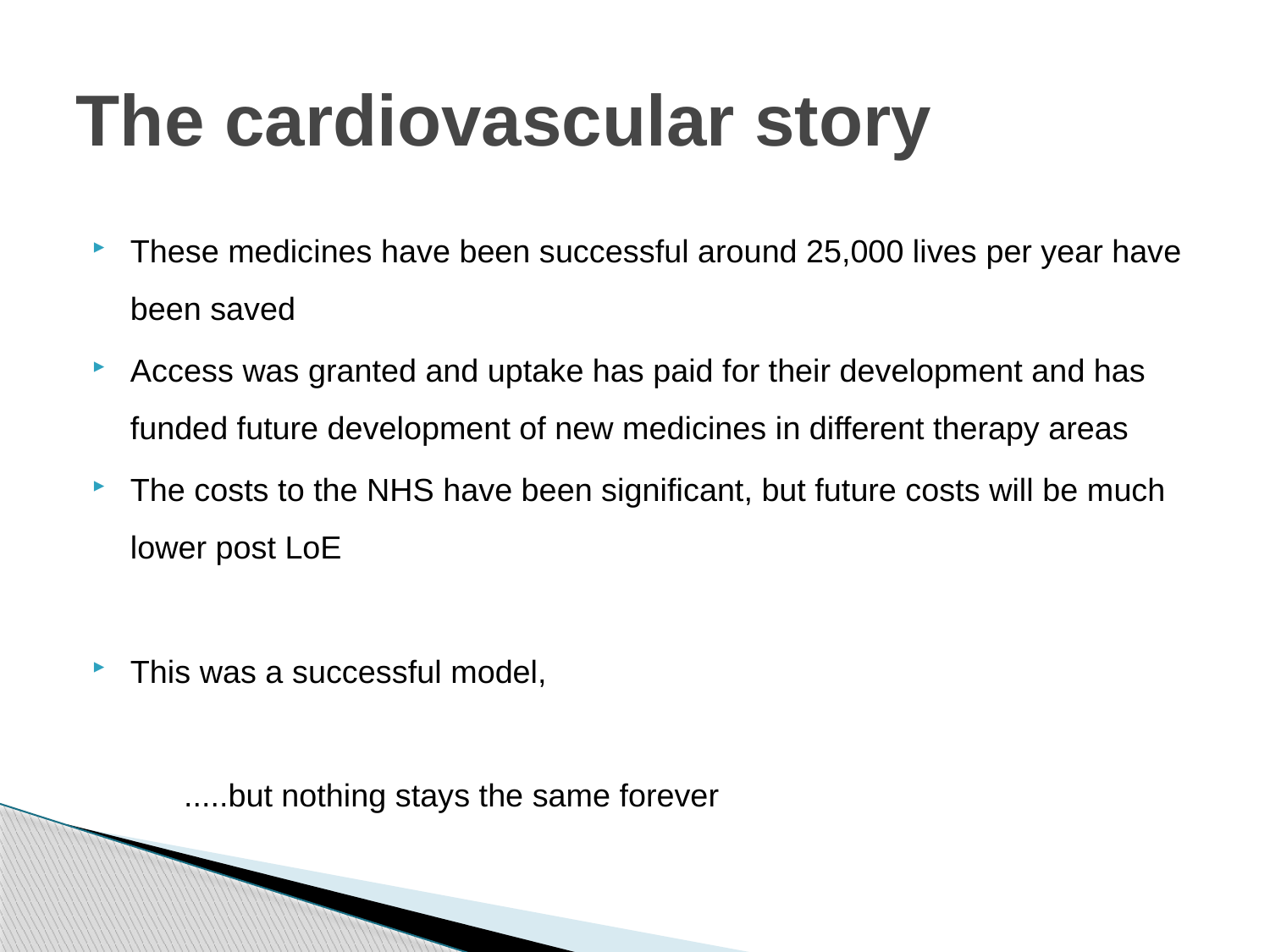

# The cardiovascular story
These medicines have been successful around 25,000 lives per year have been saved
Access was granted and uptake has paid for their development and has funded future development of new medicines in different therapy areas
The costs to the NHS have been significant, but future costs will be much lower post LoE

This was a successful model,

			      .....but nothing stays the same forever